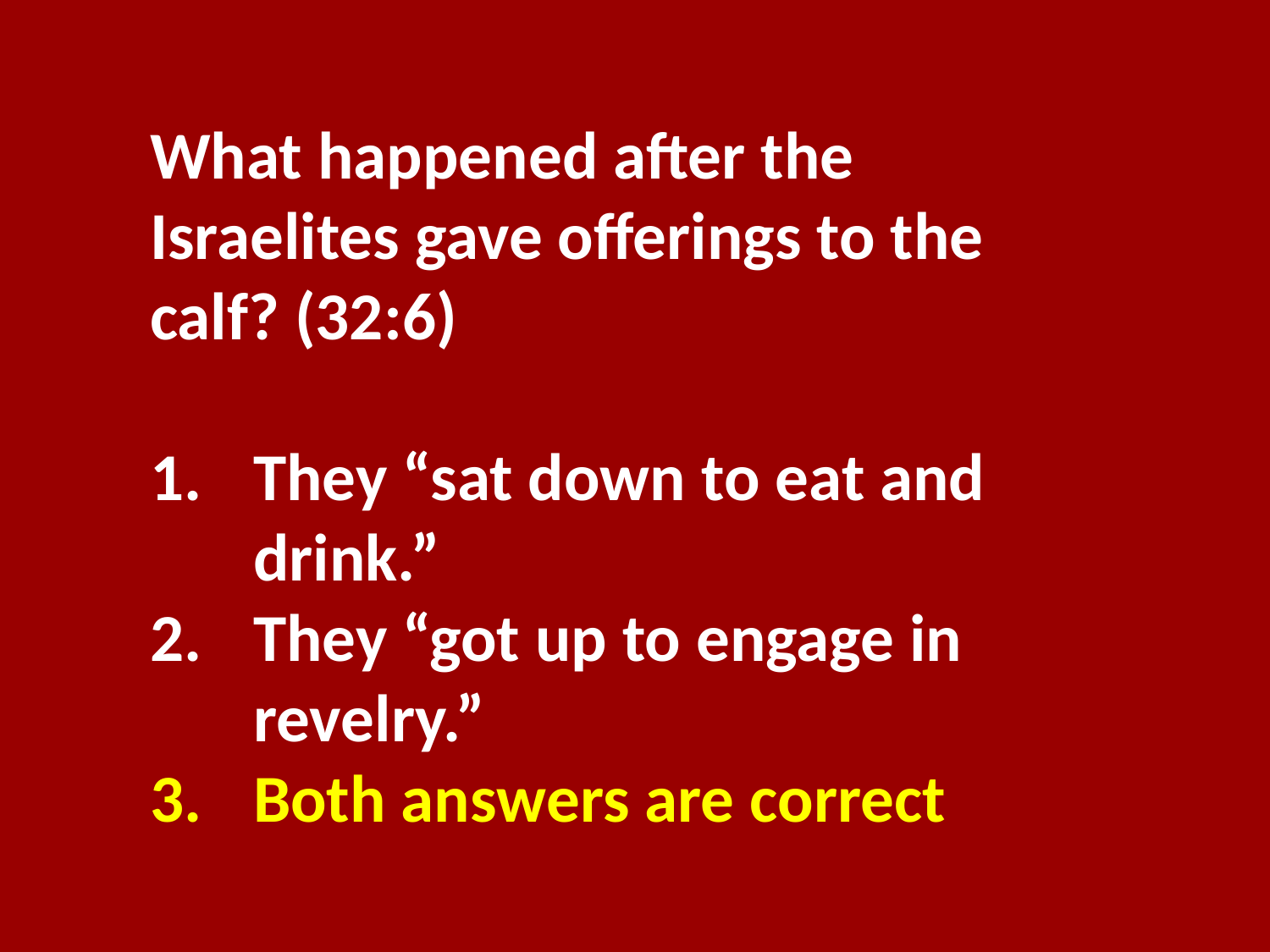

What happened after the Israelites gave offerings to the calf? (32:6)

They “sat down to eat and drink.”
They “got up to engage in revelry.”
Both answers are correct